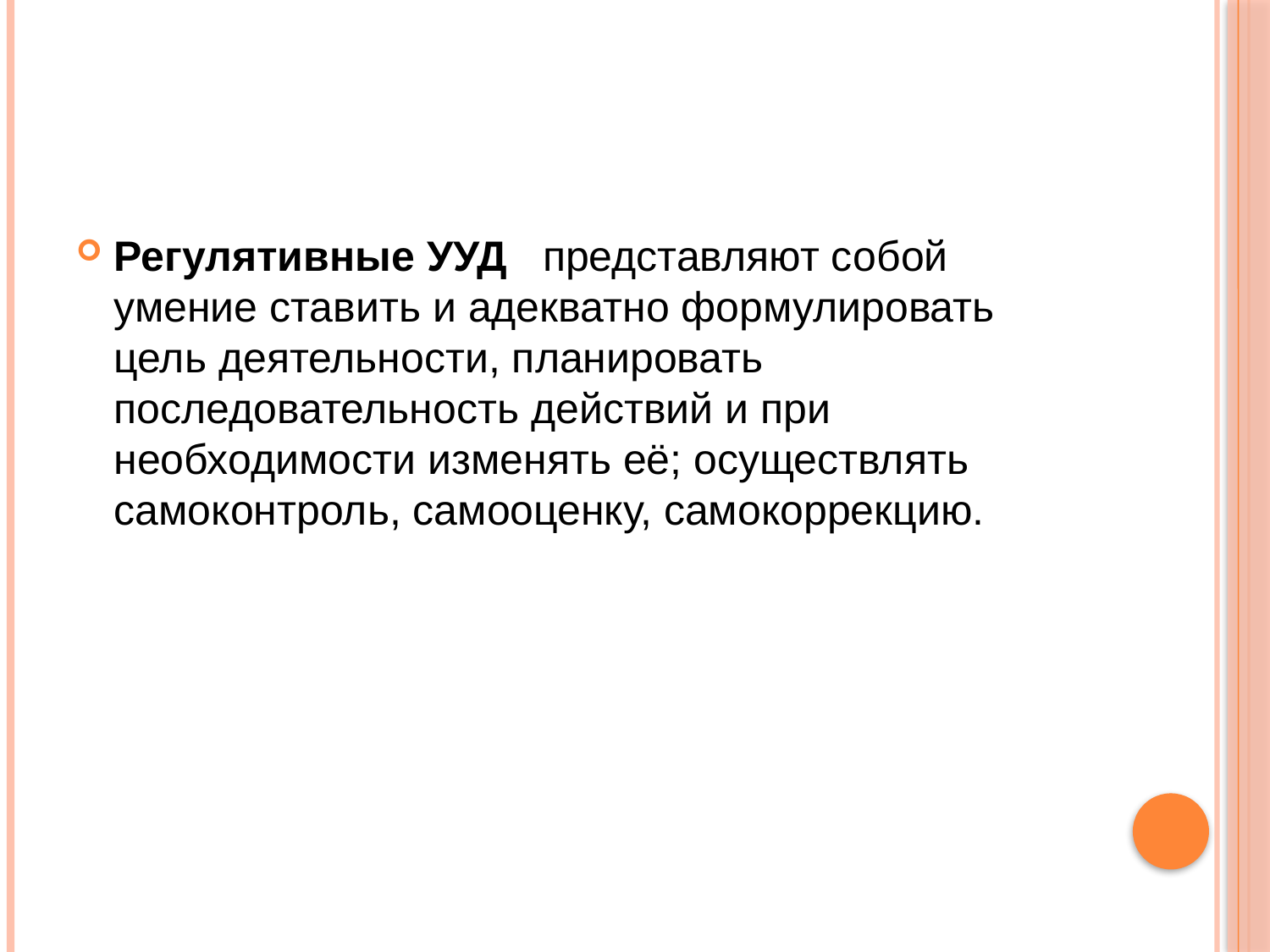

#
Регулятивные УУД   представляют собой умение ставить и адекватно формулировать цель деятельности, планировать последовательность действий и при необходимости изменять её; осуществлять самоконтроль, самооценку, самокоррекцию.